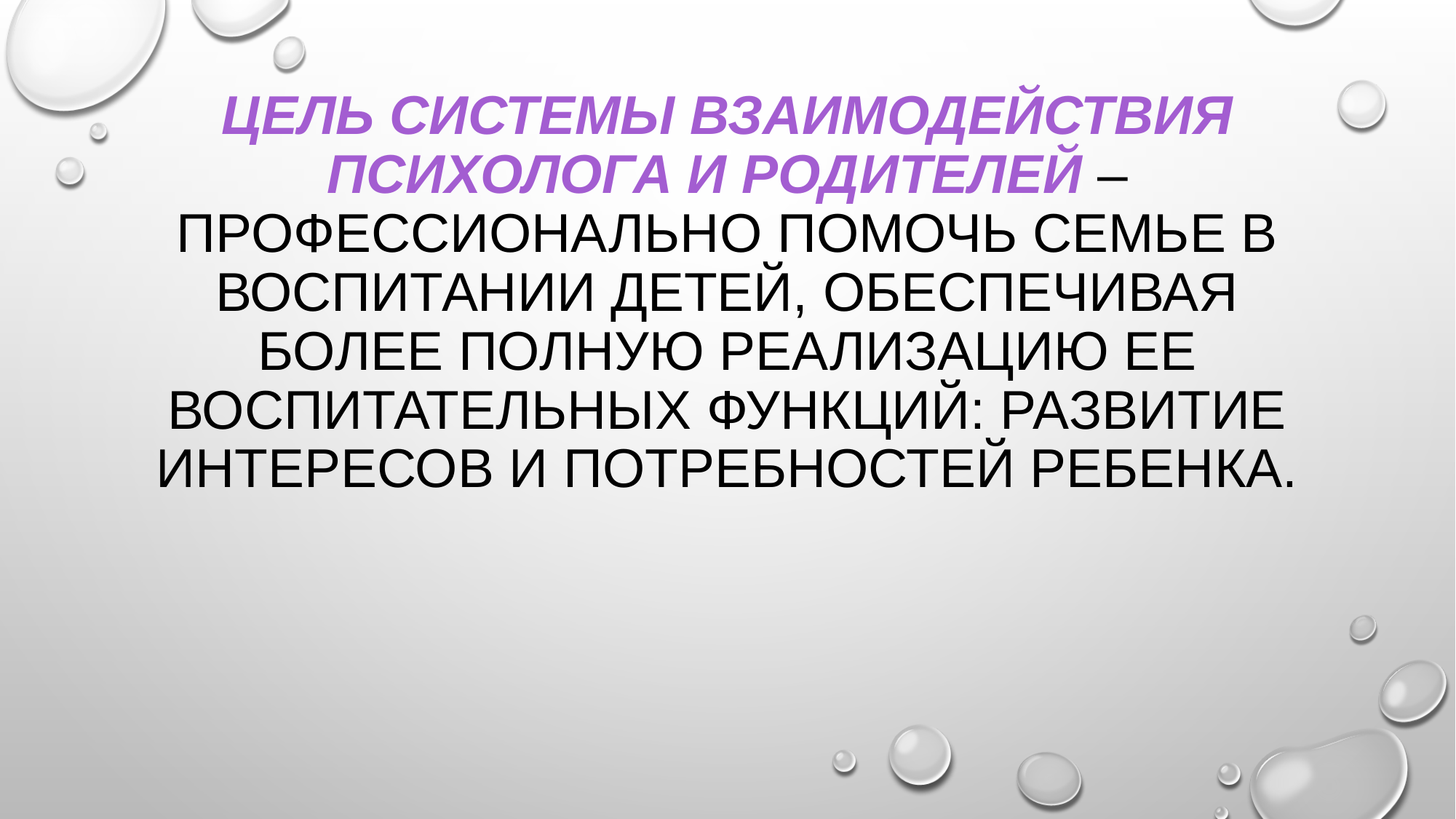

# Цель системы взаимодействия психолога и родителей – профессионально помочь семье в воспитании детей, обеспечивая более полную реализацию ее воспитательных функций: развитие интересов и потребностей ребенка.